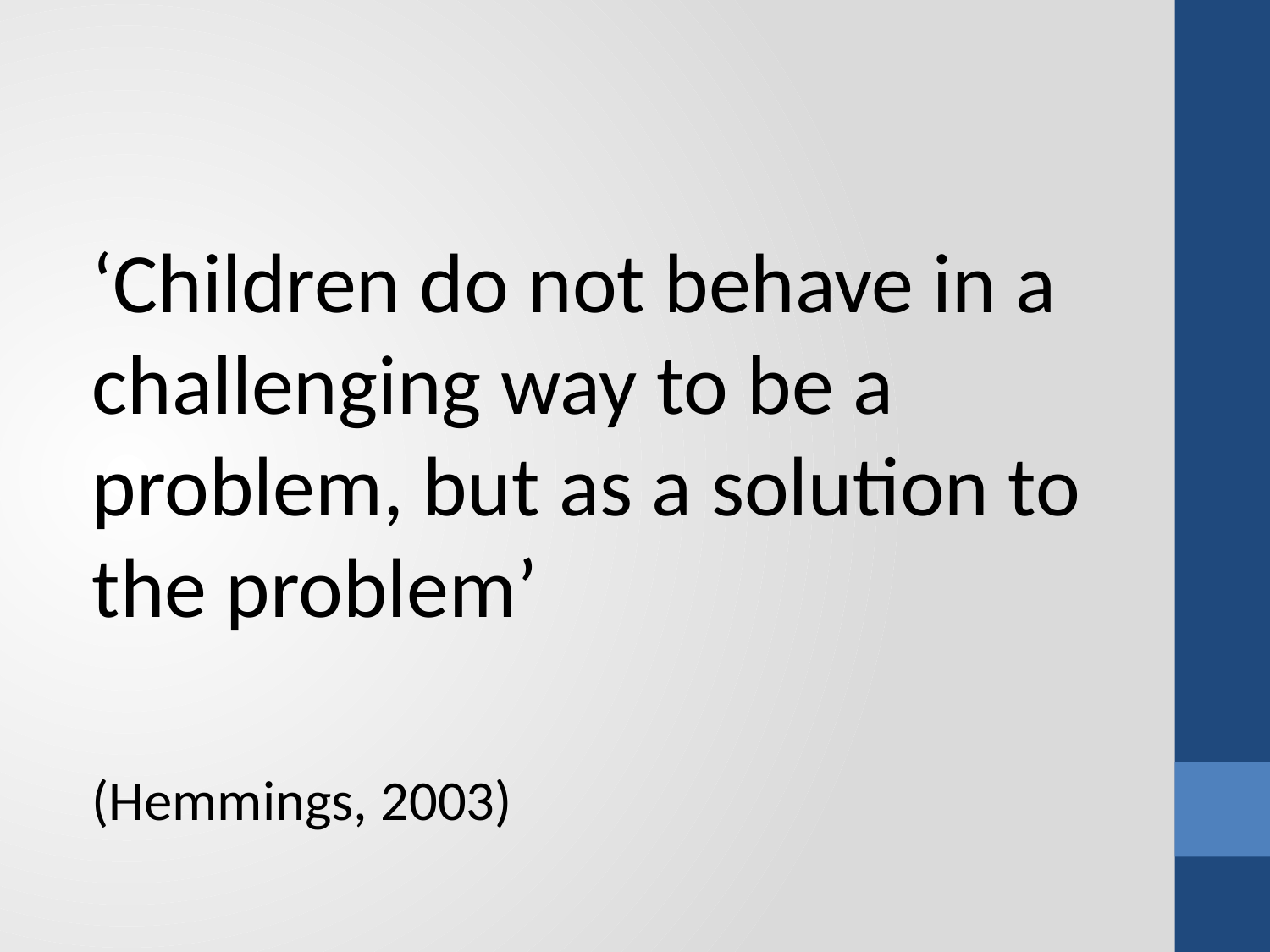

#
‘Children do not behave in a challenging way to be a problem, but as a solution to the problem’

(Hemmings, 2003)